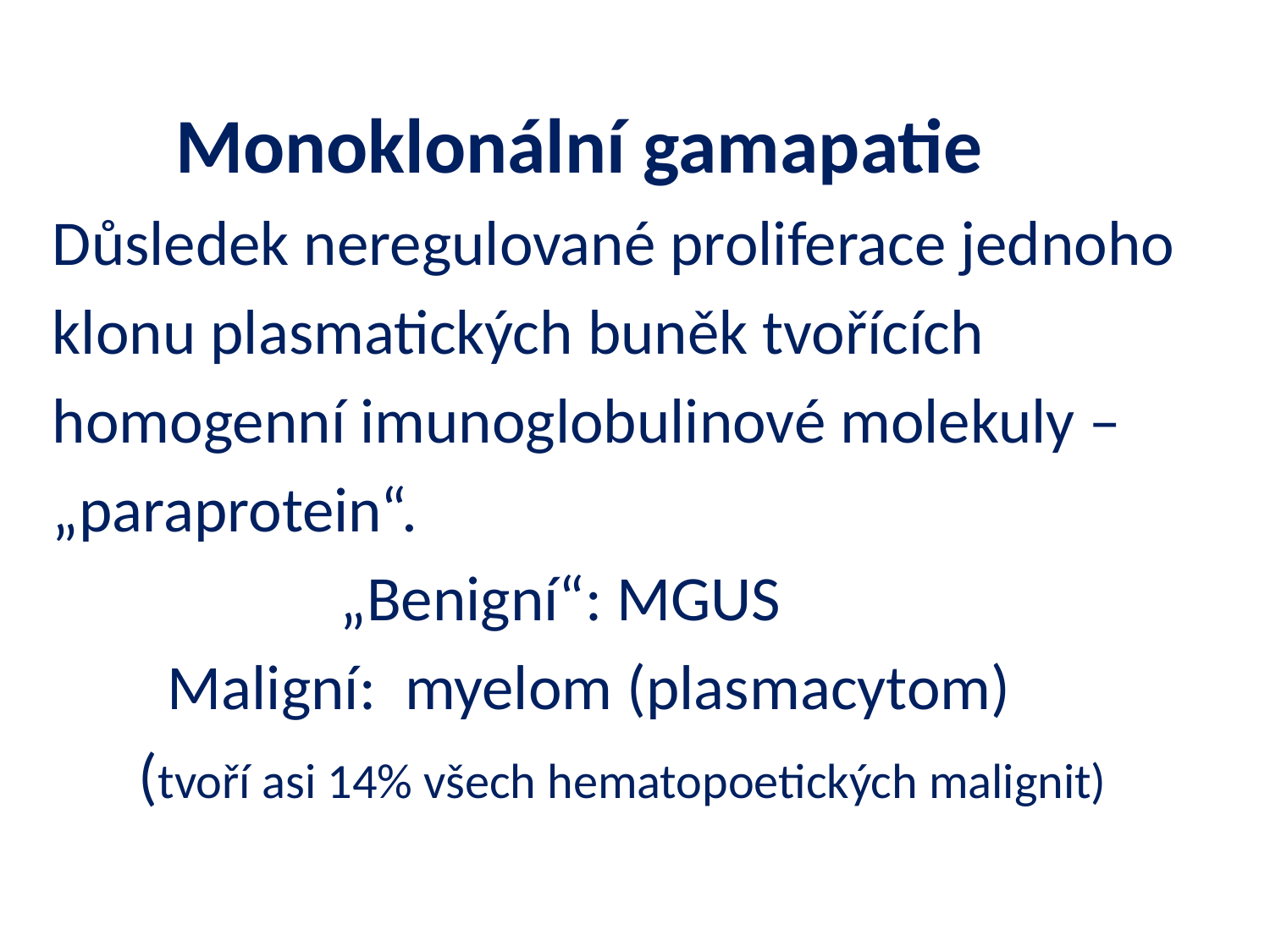

Monoklonální gamapatie
Důsledek neregulované proliferace jednoho
klonu plasmatických buněk tvořících
homogenní imunoglobulinové molekuly –
„paraprotein“.
                    „Benigní“: MGUS
        Maligní:  myelom (plasmacytom)
      (tvoří asi 14% všech hematopoetických malignit)